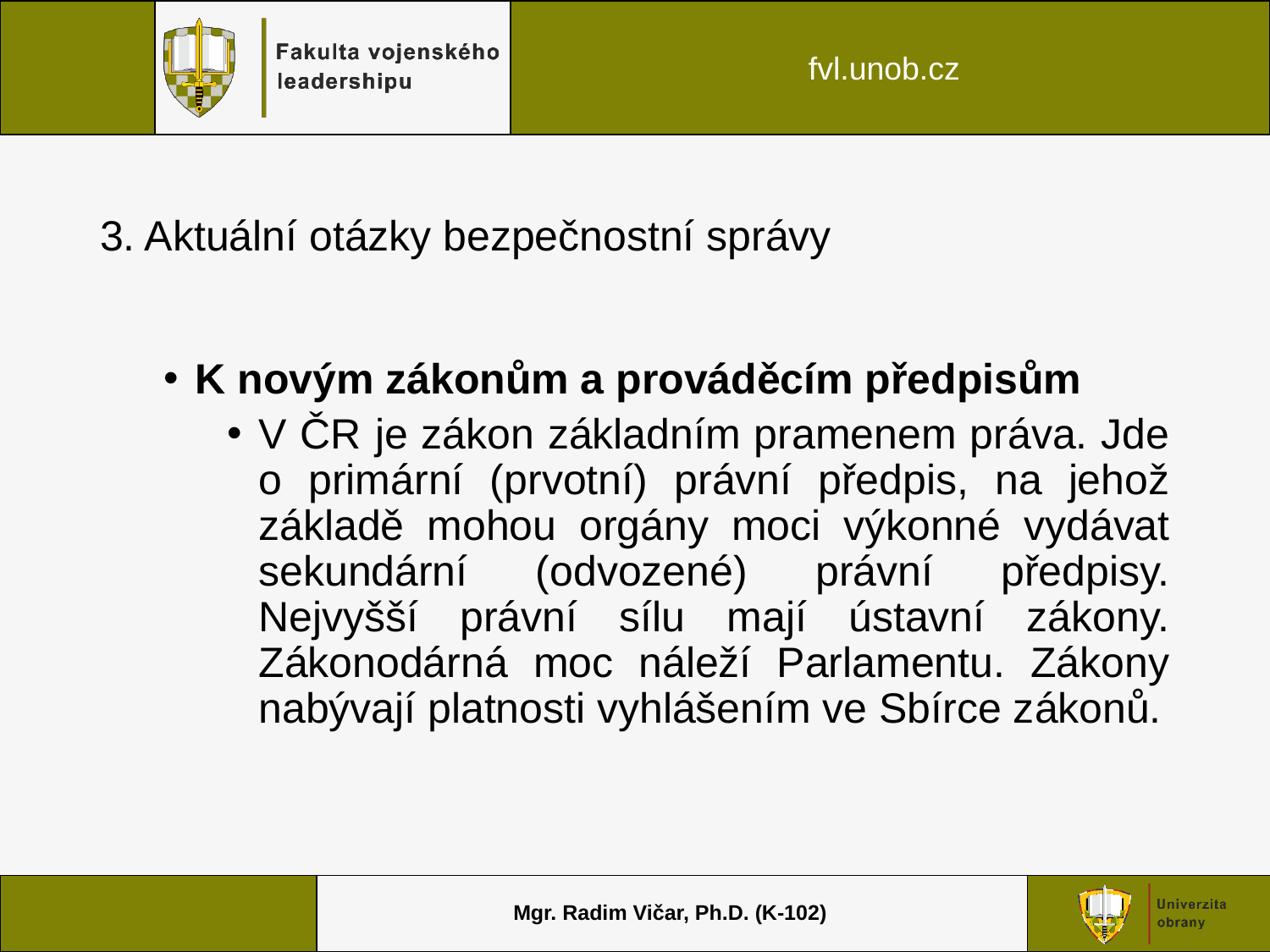

# 3. Aktuální otázky bezpečnostní správy
K novým zákonům a prováděcím předpisům
V ČR je zákon základním pramenem práva. Jde o primární (prvotní) právní předpis, na jehož základě mohou orgány moci výkonné vydávat sekundární (odvozené) právní předpisy. Nejvyšší právní sílu mají ústavní zákony. Zákonodárná moc náleží Parlamentu. Zákony nabývají platnosti vyhlášením ve Sbírce zákonů.

Mgr. Radim Vičar, Ph.D. (K-102)